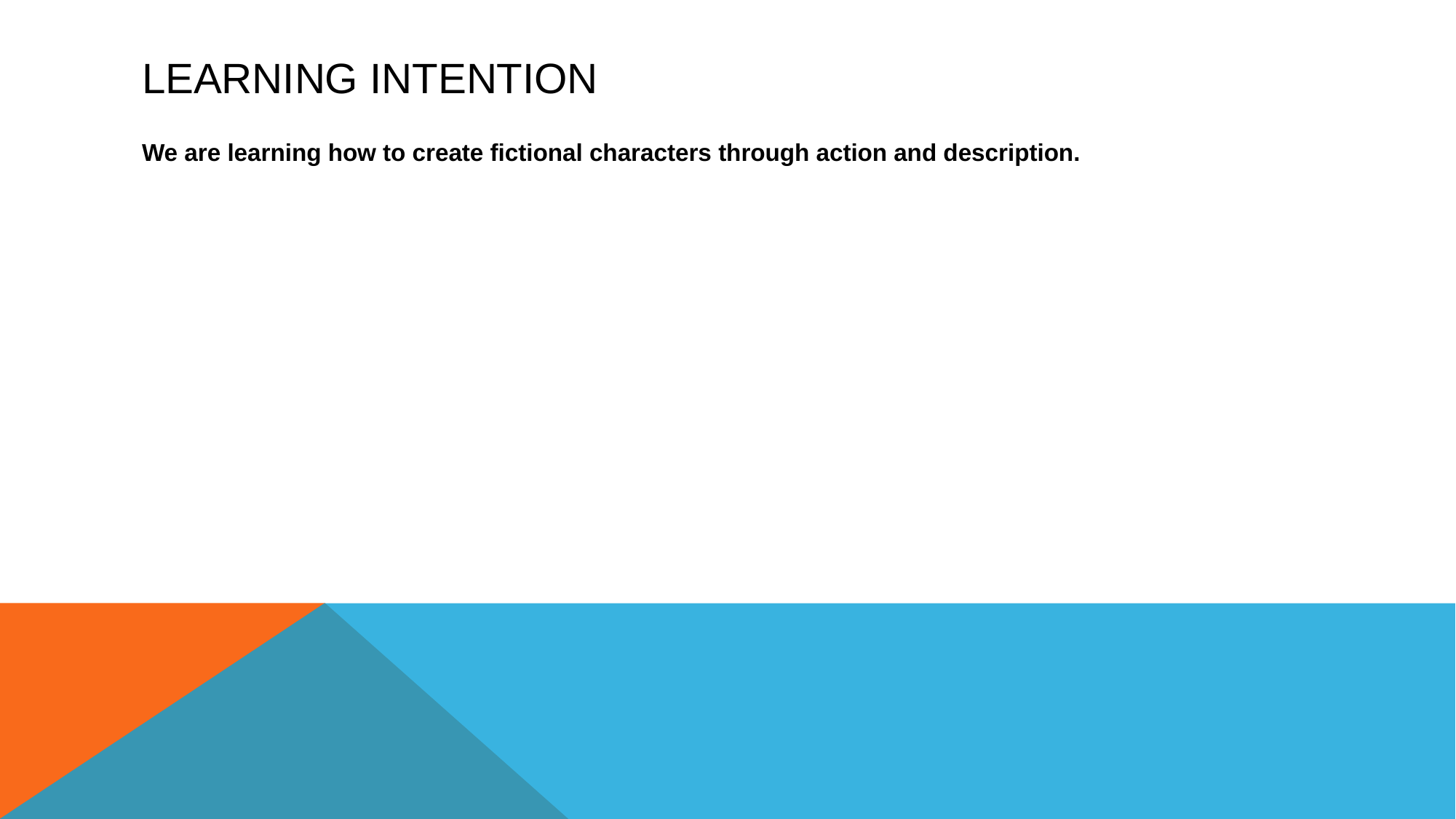

# Learning Intention
We are learning how to create fictional characters through action and description.